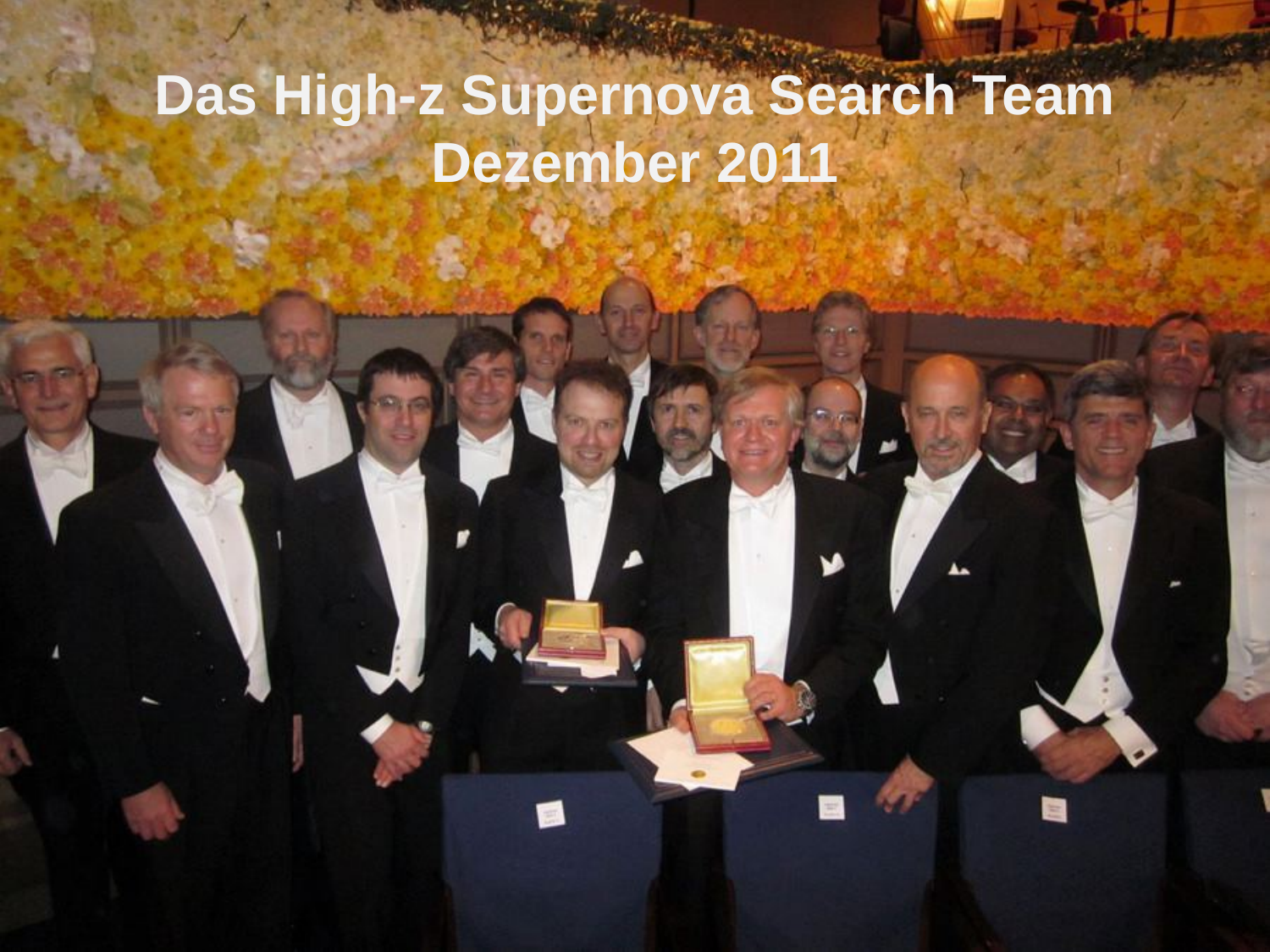

# Das High-z Supernova Search Team Dezember 2011